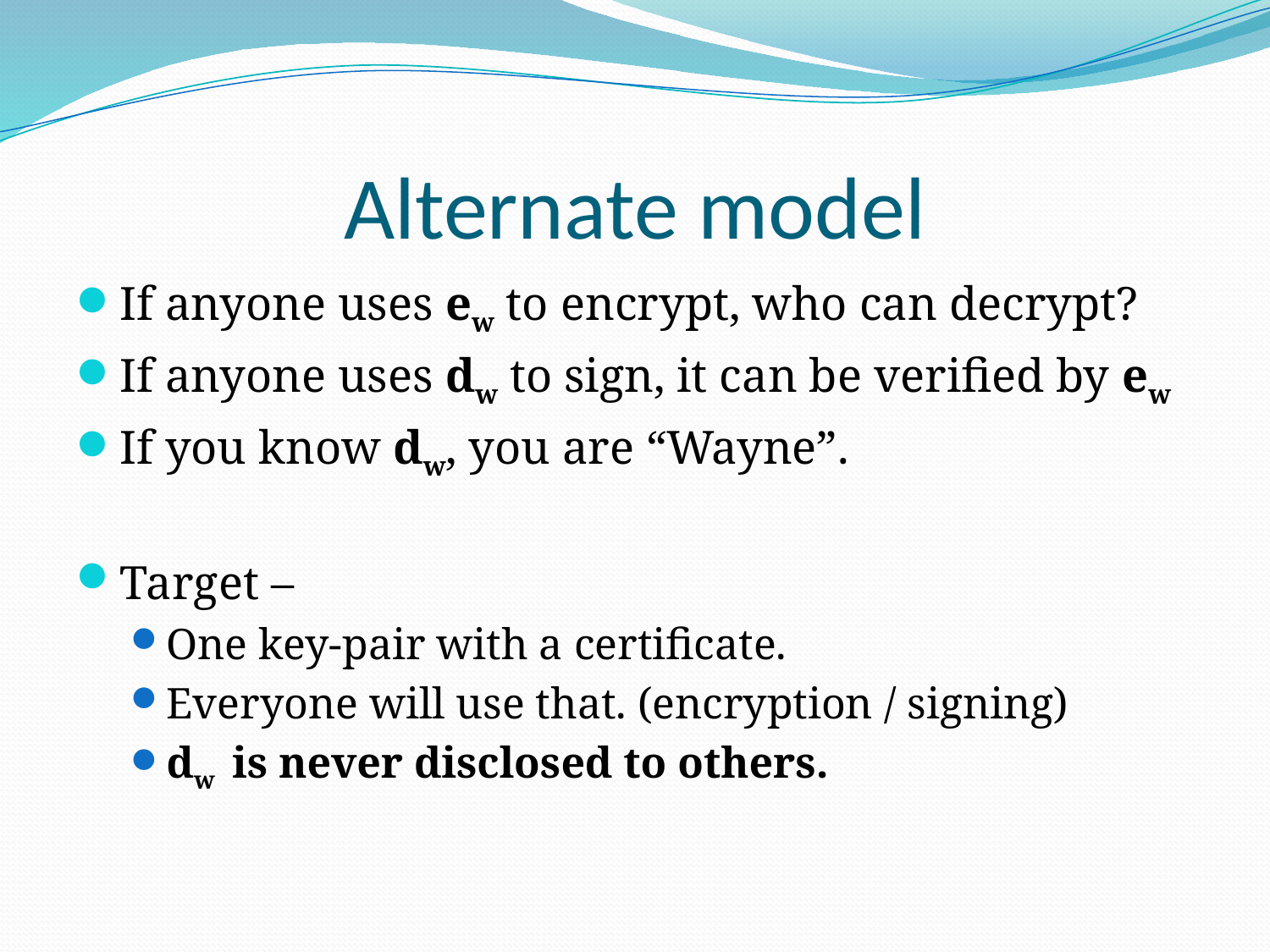

# Alternate model
If anyone uses ew to encrypt, who can decrypt?
If anyone uses dw to sign, it can be verified by ew
If you know dw, you are “Wayne”.

Target –
One key-pair with a certificate.
Everyone will use that. (encryption / signing)
dw  is never disclosed to others.